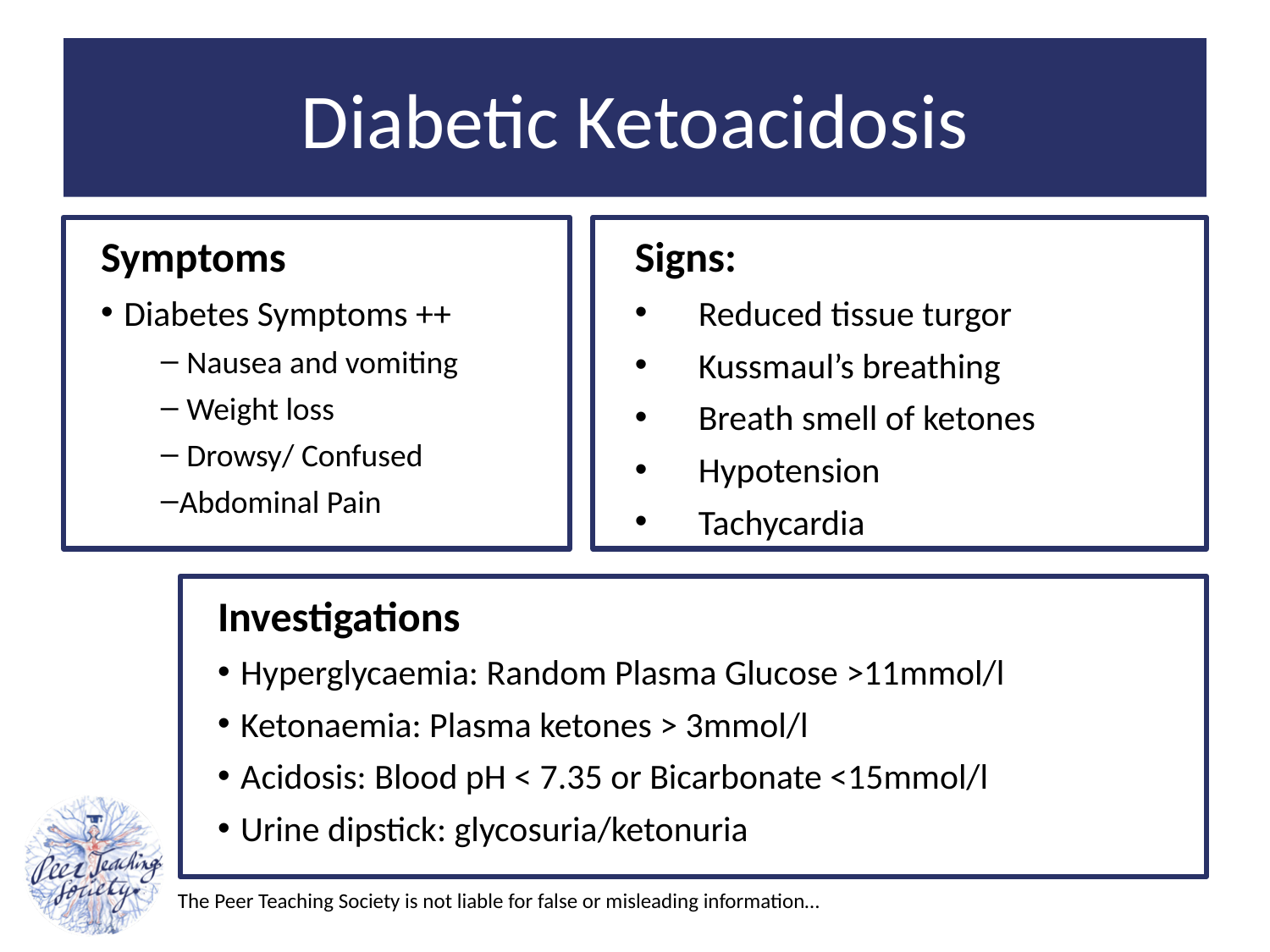

# Diabetic Ketoacidosis
Signs:
Reduced tissue turgor
Kussmaul’s breathing
Breath smell of ketones
Hypotension
Tachycardia
Symptoms
Diabetes Symptoms ++
 Nausea and vomiting
 Weight loss
 Drowsy/ Confused
Abdominal Pain
Investigations
Hyperglycaemia: Random Plasma Glucose >11mmol/l
Ketonaemia: Plasma ketones > 3mmol/l
Acidosis: Blood pH < 7.35 or Bicarbonate <15mmol/l
Urine dipstick: glycosuria/ketonuria